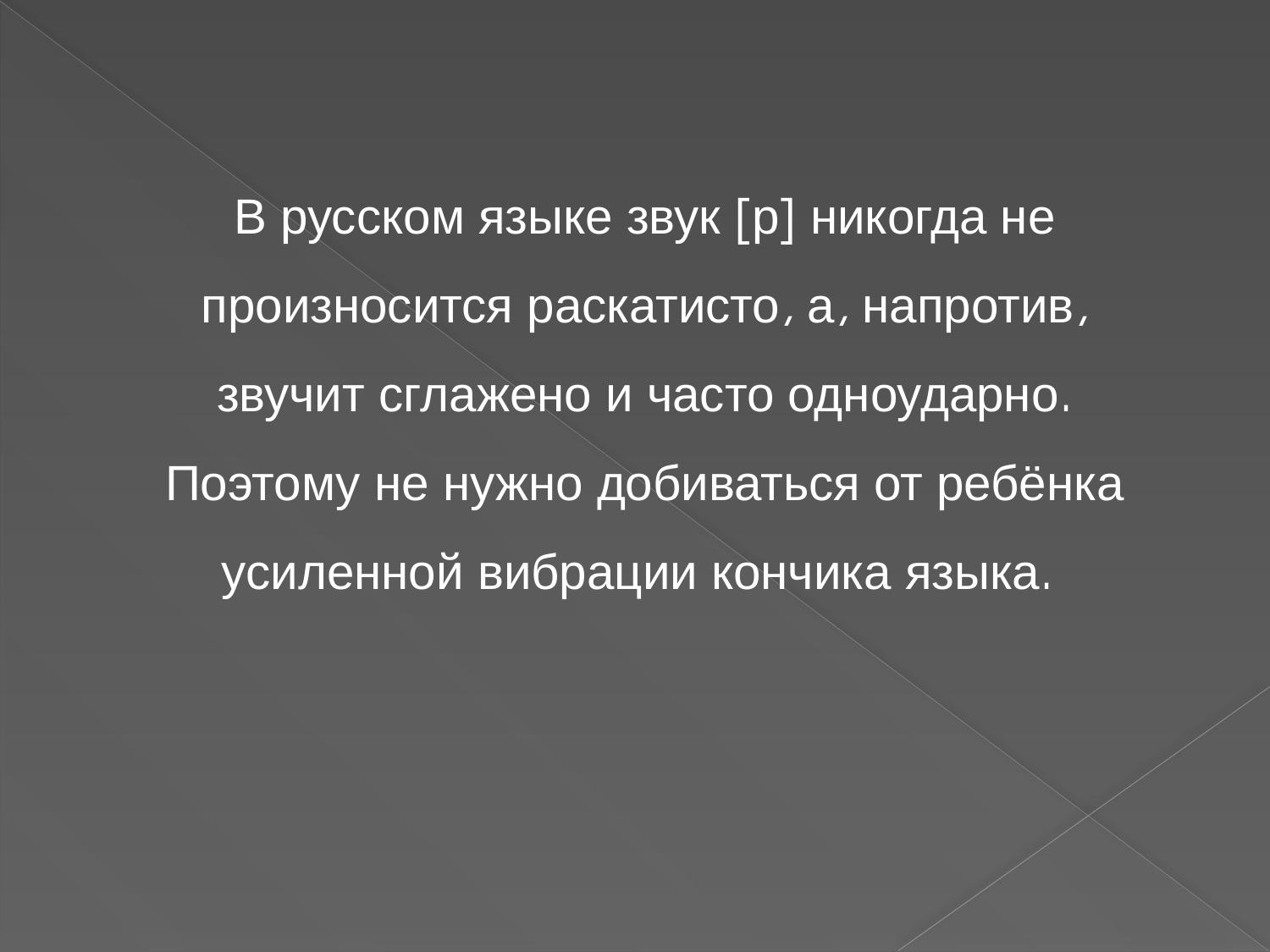

В русском языке звук [р] никогда не произносится раскатисто, а, напротив, звучит сглажено и часто одноударно. Поэтому не нужно добиваться от ребёнка усиленной вибрации кончика языка.